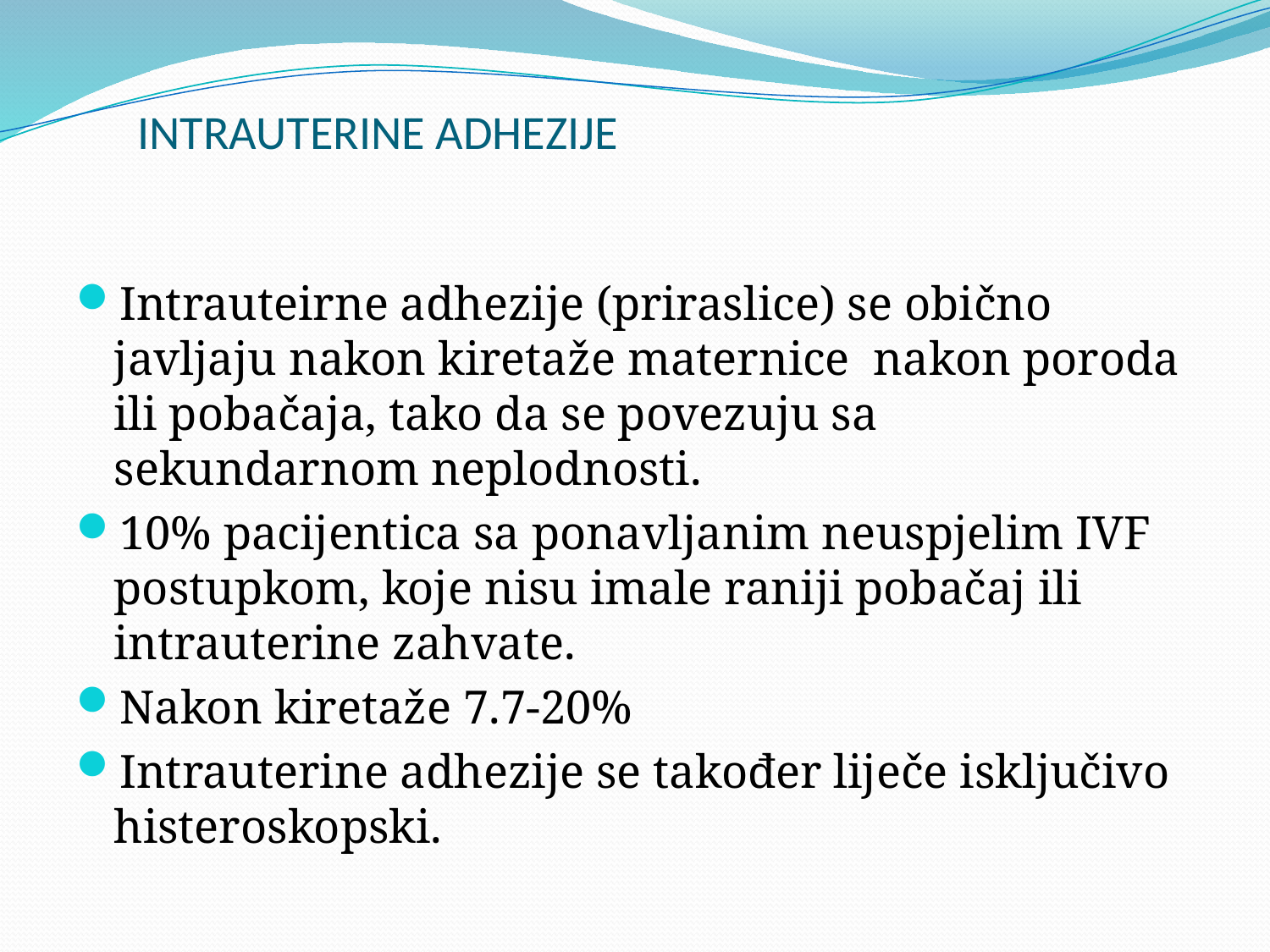

# INTRAUTERINE ADHEZIJE
Intrauteirne adhezije (priraslice) se obično javljaju nakon kiretaže maternice  nakon poroda ili pobačaja, tako da se povezuju sa sekundarnom neplodnosti.
10% pacijentica sa ponavljanim neuspjelim IVF postupkom, koje nisu imale raniji pobačaj ili intrauterine zahvate.
Nakon kiretaže 7.7-20%
Intrauterine adhezije se također liječe isključivo histeroskopski.